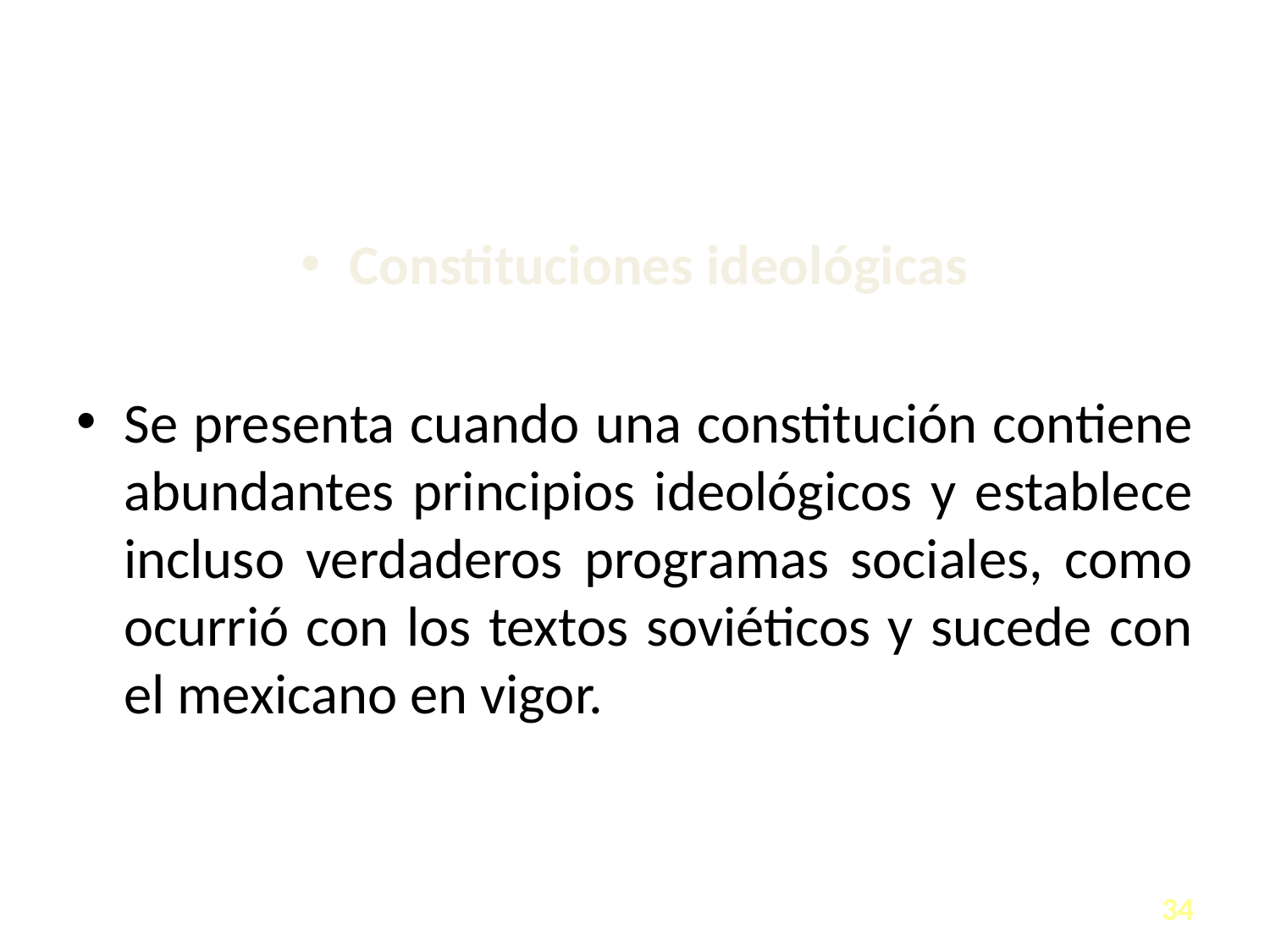

#
Constituciones ideológicas

Se presenta cuando una constitución contiene abundantes principios ideológicos y establece incluso verdaderos programas sociales, como ocurrió con los textos soviéticos y sucede con el mexicano en vigor.

34